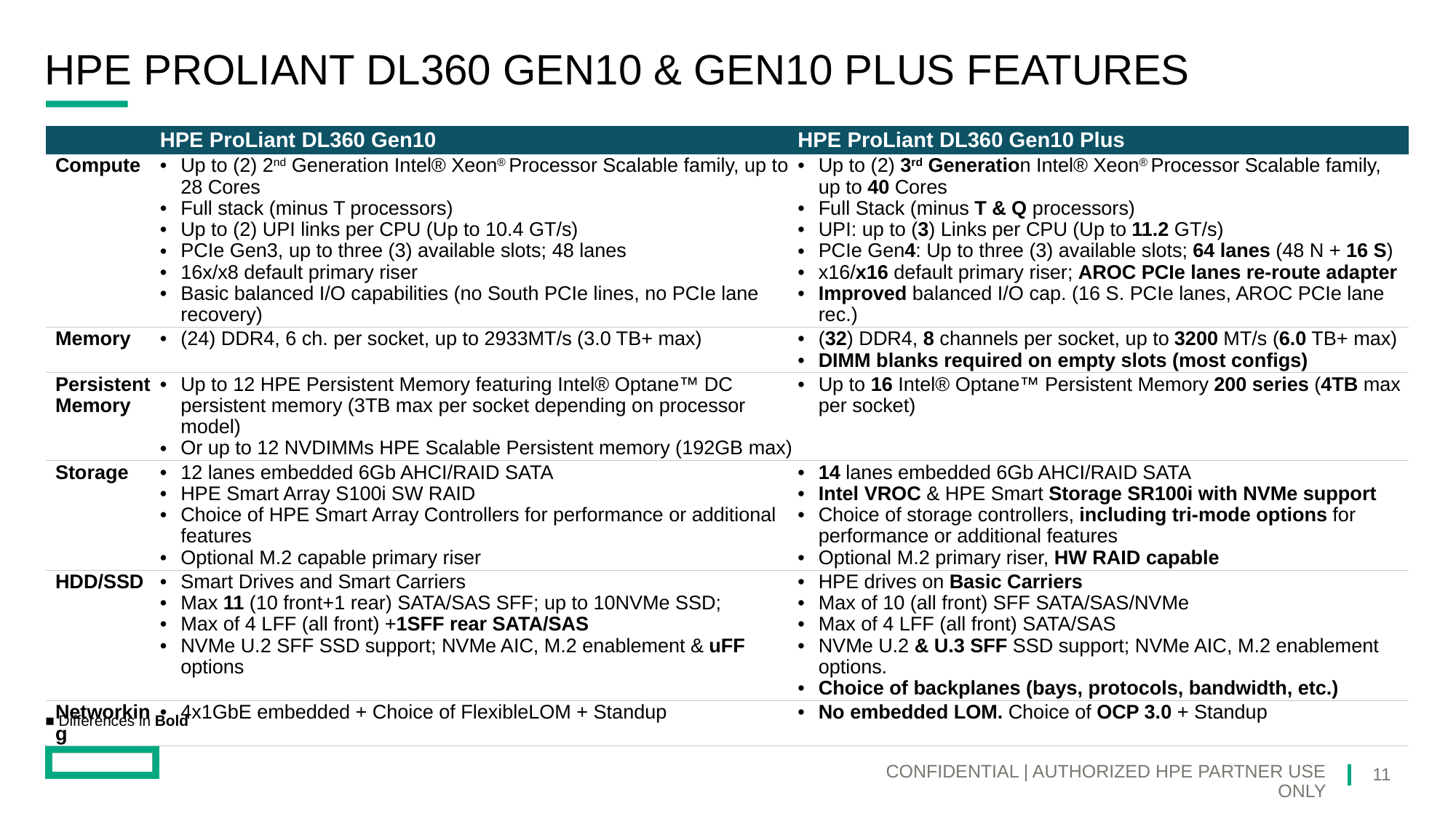

# HPE ProLiant DL360 Gen10 & Gen10 Plus features
|  | HPE ProLiant DL360 Gen10 | HPE ProLiant DL360 Gen10 Plus |
| --- | --- | --- |
| Compute | Up to (2) 2nd Generation Intel® Xeon® Processor Scalable family, up to 28 Cores Full stack (minus T processors) Up to (2) UPI links per CPU (Up to 10.4 GT/s) PCIe Gen3, up to three (3) available slots; 48 lanes 16x/x8 default primary riser Basic balanced I/O capabilities (no South PCIe lines, no PCIe lane recovery) | Up to (2) 3rd Generation Intel® Xeon® Processor Scalable family, up to 40 Cores Full Stack (minus T & Q processors) UPI: up to (3) Links per CPU (Up to 11.2 GT/s) PCIe Gen4: Up to three (3) available slots; 64 lanes (48 N + 16 S) x16/x16 default primary riser; AROC PCIe lanes re-route adapter Improved balanced I/O cap. (16 S. PCIe lanes, AROC PCIe lane rec.) |
| Memory | (24) DDR4, 6 ch. per socket, up to 2933MT/s (3.0 TB+ max) | (32) DDR4, 8 channels per socket, up to 3200 MT/s (6.0 TB+ max) DIMM blanks required on empty slots (most configs) |
| Persistent Memory | Up to 12 HPE Persistent Memory featuring Intel® Optane™ DC persistent memory (3TB max per socket depending on processor model) Or up to 12 NVDIMMs HPE Scalable Persistent memory (192GB max) | Up to 16 Intel® Optane™ Persistent Memory 200 series (4TB max per socket) |
| Storage | 12 lanes embedded 6Gb AHCI/RAID SATA HPE Smart Array S100i SW RAID Choice of HPE Smart Array Controllers for performance or additional features Optional M.2 capable primary riser | 14 lanes embedded 6Gb AHCI/RAID SATA Intel VROC & HPE Smart Storage SR100i with NVMe support Choice of storage controllers, including tri-mode options for performance or additional features Optional M.2 primary riser, HW RAID capable |
| HDD/SSD | Smart Drives and Smart Carriers Max 11 (10 front+1 rear) SATA/SAS SFF; up to 10NVMe SSD; Max of 4 LFF (all front) +1SFF rear SATA/SAS NVMe U.2 SFF SSD support; NVMe AIC, M.2 enablement & uFF options | HPE drives on Basic Carriers Max of 10 (all front) SFF SATA/SAS/NVMe Max of 4 LFF (all front) SATA/SAS NVMe U.2 & U.3 SFF SSD support; NVMe AIC, M.2 enablement options. Choice of backplanes (bays, protocols, bandwidth, etc.) |
| Networking | 4x1GbE embedded + Choice of FlexibleLOM + Standup | No embedded LOM. Choice of OCP 3.0 + Standup |
■ Differences in Bold
11
CONFIDENTIAL | AUTHORIZED HPE PARTNER USE ONLY